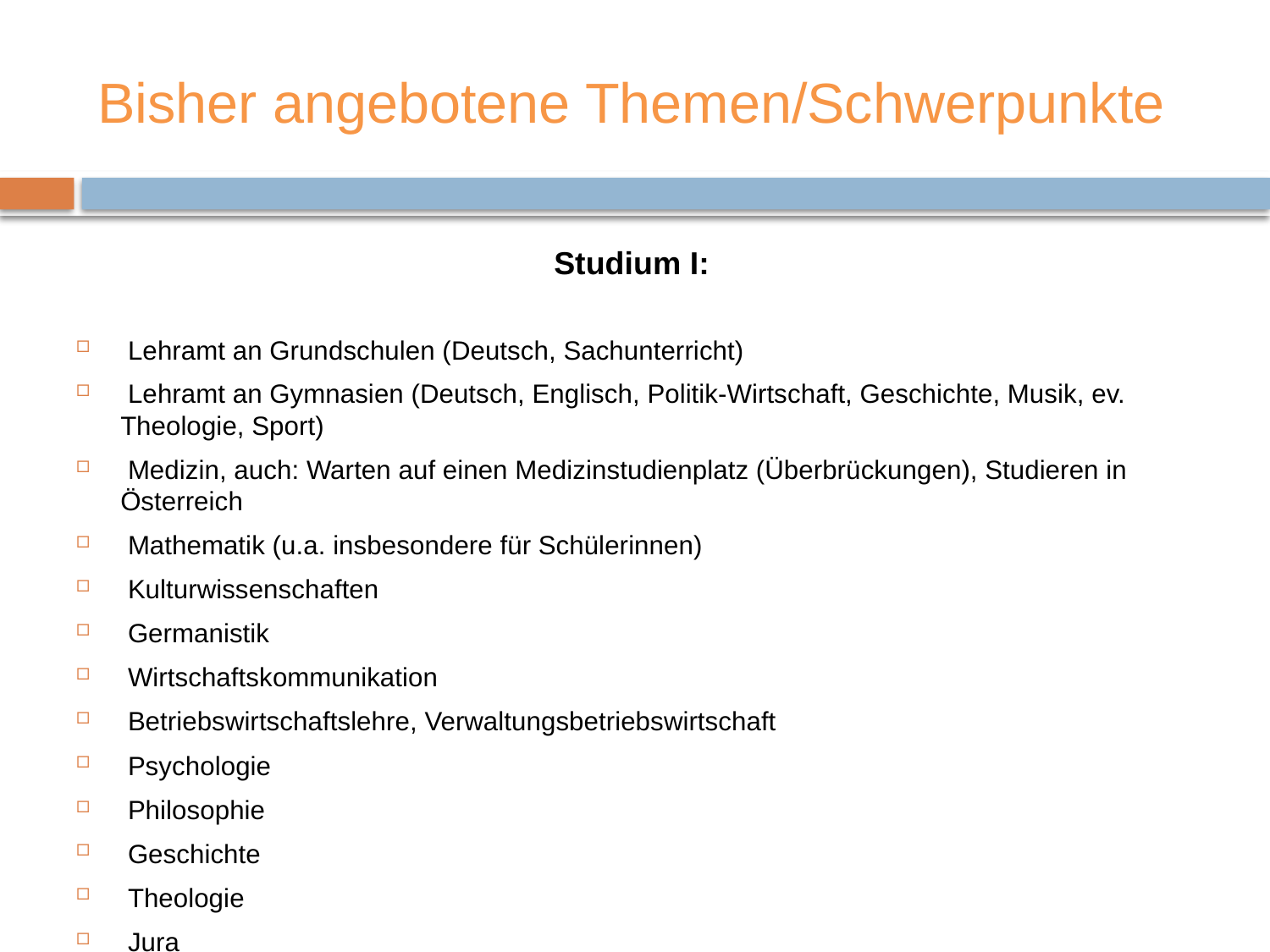

# Bisher angebotene Themen/Schwerpunkte

Studium I:

 Lehramt an Grundschulen (Deutsch, Sachunterricht)
 Lehramt an Gymnasien (Deutsch, Englisch, Politik-Wirtschaft, Geschichte, Musik, ev. Theologie, Sport)
 Medizin, auch: Warten auf einen Medizinstudienplatz (Überbrückungen), Studieren in Österreich
 Mathematik (u.a. insbesondere für Schülerinnen)
 Kulturwissenschaften
 Germanistik
 Wirtschaftskommunikation
 Betriebswirtschaftslehre, Verwaltungsbetriebswirtschaft
 Psychologie
 Philosophie
 Geschichte
 Theologie
 Jura